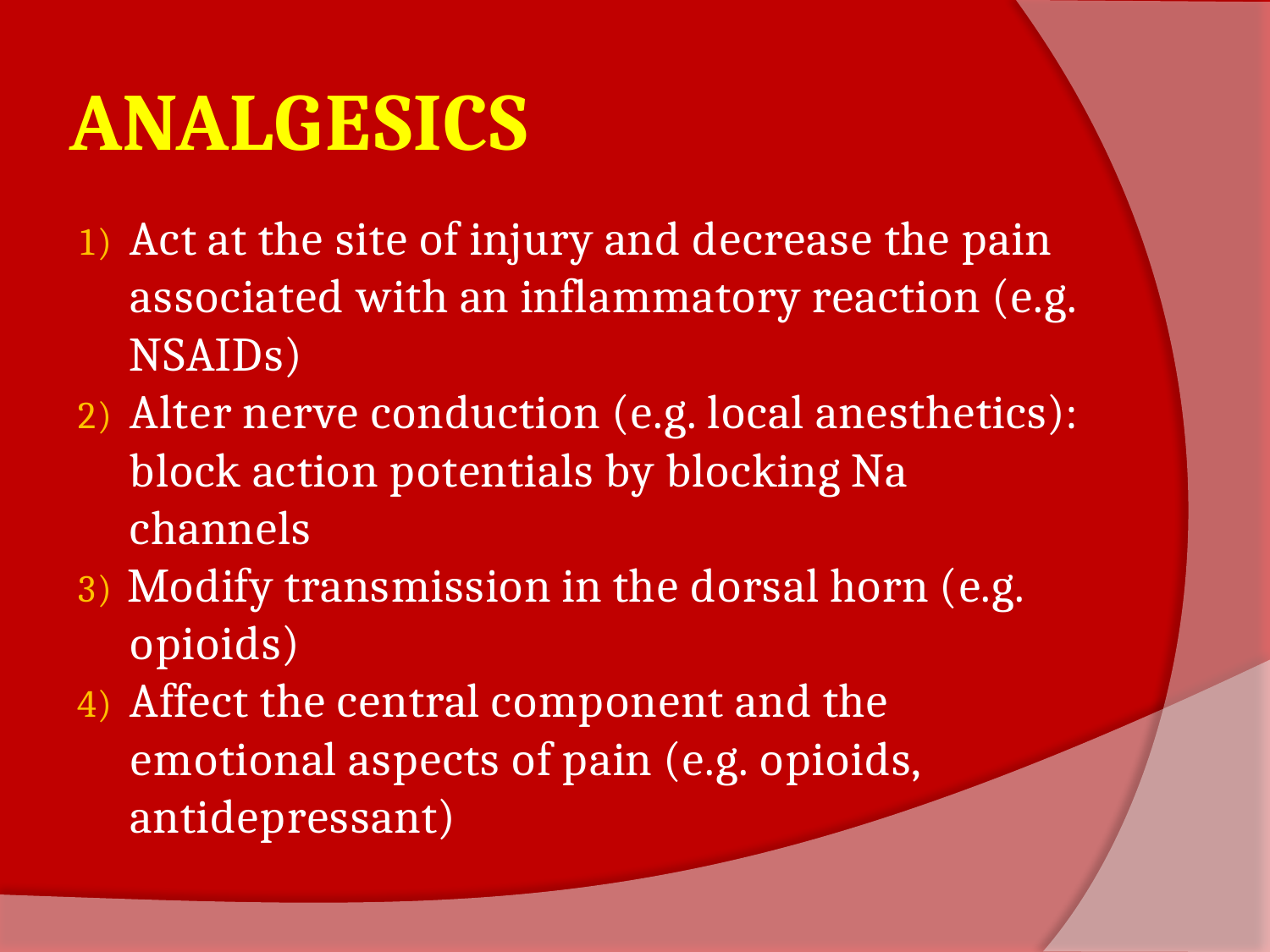

# ANALGESICS
Act at the site of injury and decrease the pain associated with an inflammatory reaction (e.g. NSAIDs)
Alter nerve conduction (e.g. local anesthetics): block action potentials by blocking Na channels
Modify transmission in the dorsal horn (e.g. opioids)
Affect the central component and the emotional aspects of pain (e.g. opioids, antidepressant)